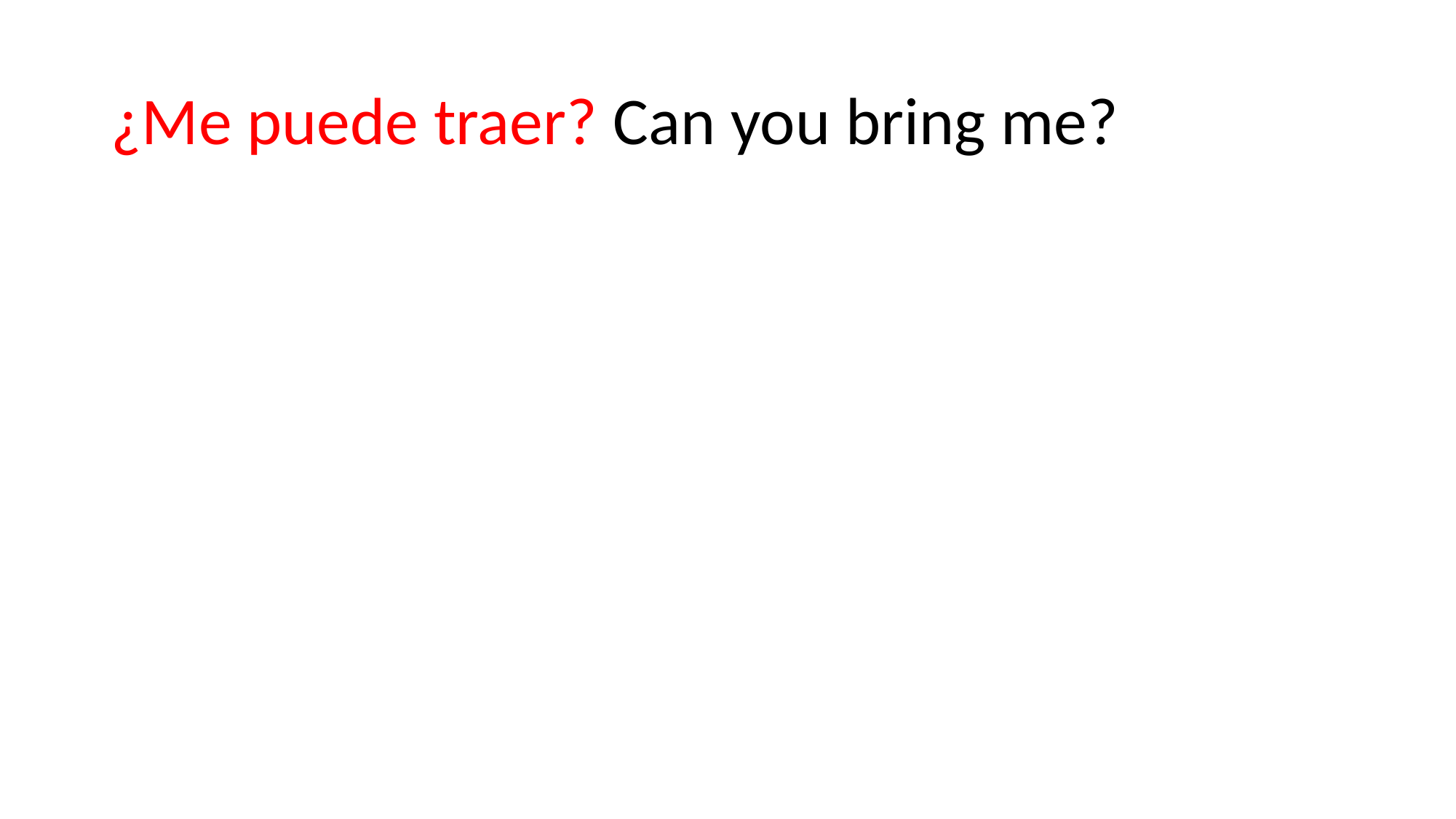

# ¿Me puede traer? Can you bring me?